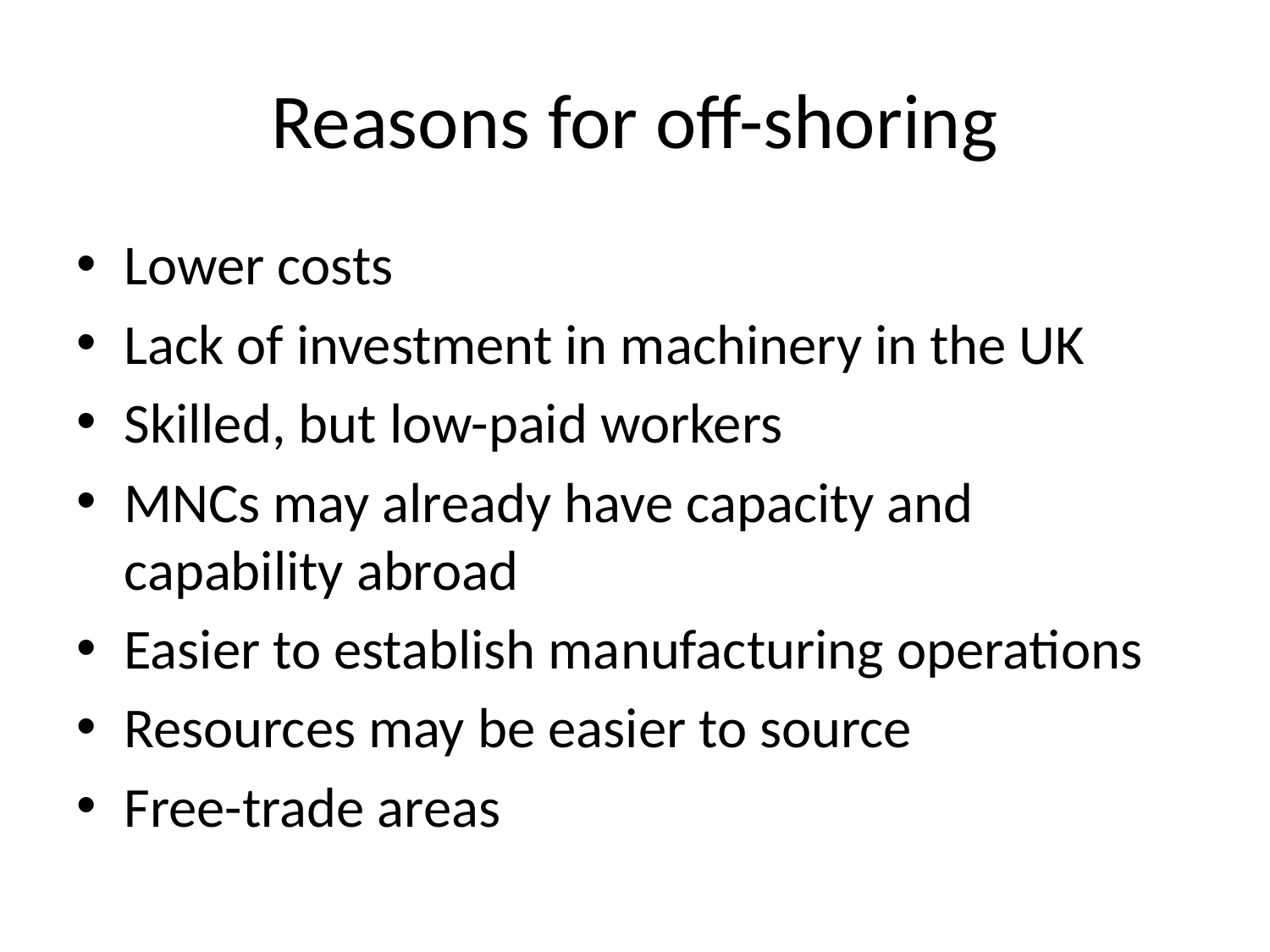

# Reasons for off-shoring
Lower costs
Lack of investment in machinery in the UK
Skilled, but low-paid workers
MNCs may already have capacity and capability abroad
Easier to establish manufacturing operations
Resources may be easier to source
Free-trade areas